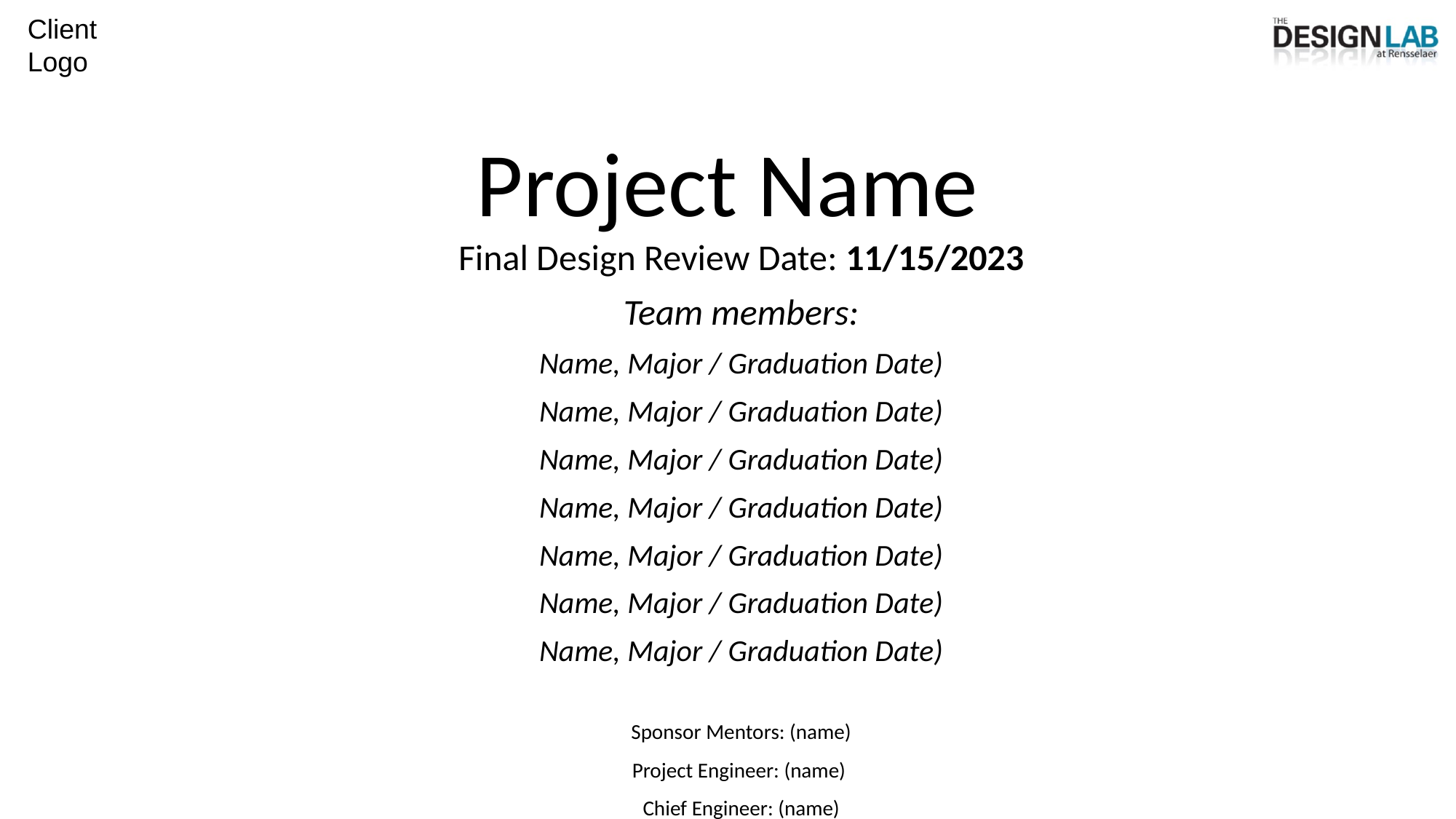

# Project Name
Final Design Review Date: 11/15/2023
Team members:
Name, Major / Graduation Date)
Name, Major / Graduation Date)
Name, Major / Graduation Date)
Name, Major / Graduation Date)
Name, Major / Graduation Date)
Name, Major / Graduation Date)
Name, Major / Graduation Date)

Sponsor Mentors: (name)
Project Engineer: (name)
Chief Engineer: (name)